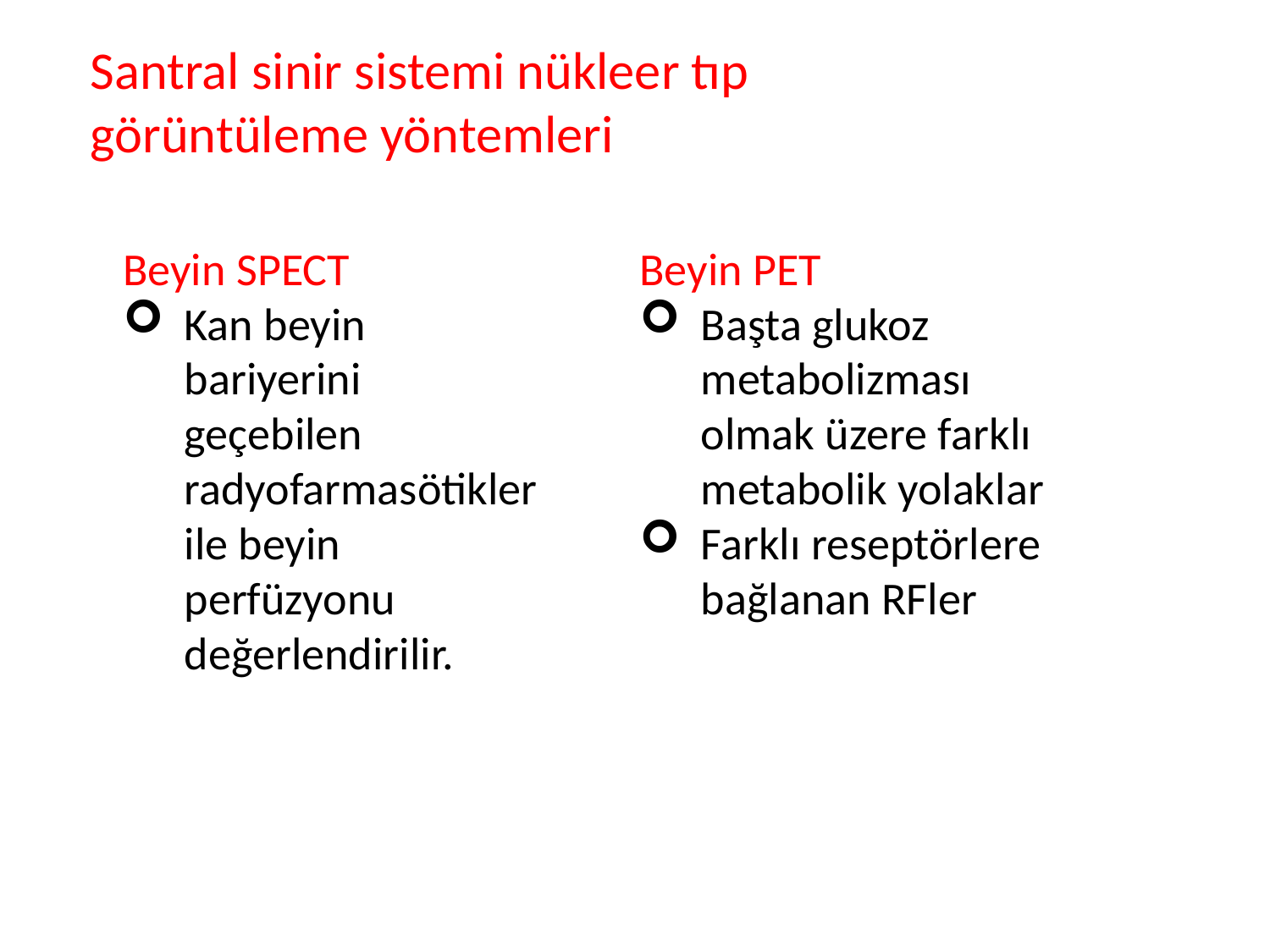

Santral sinir sistemi nükleer tıp görüntüleme yöntemleri

Beyin SPECT
Kan beyin bariyerini geçebilen radyofarmasötikler ile beyin perfüzyonu değerlendirilir.
Beyin PET
Başta glukoz metabolizması olmak üzere farklı metabolik yolaklar
Farklı reseptörlere bağlanan RFler